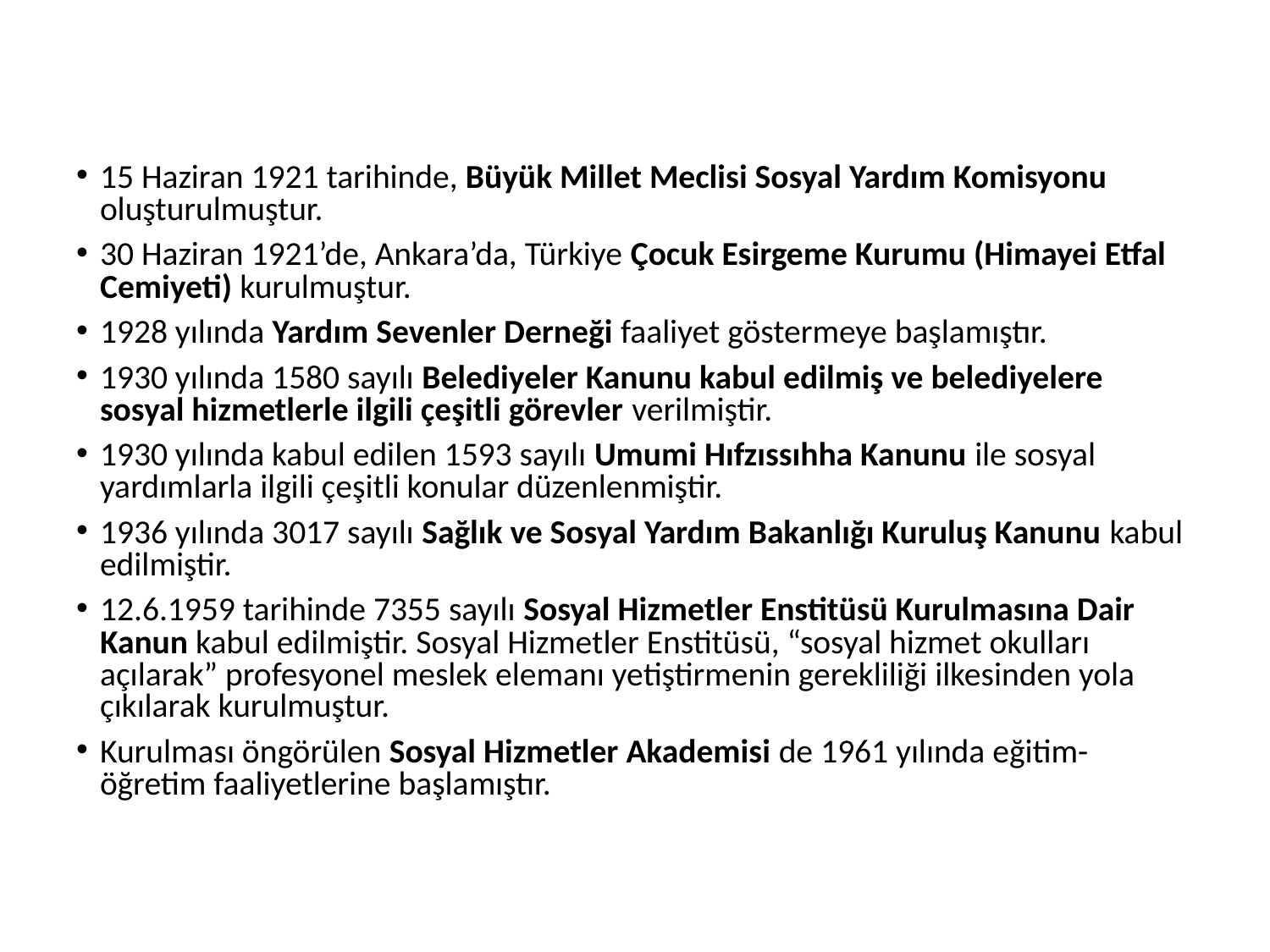

15 Haziran 1921 tarihinde, Büyük Millet Meclisi Sosyal Yardım Komisyonu oluşturulmuştur.
30 Haziran 1921’de, Ankara’da, Türkiye Çocuk Esirgeme Kurumu (Himayei Etfal Cemiyeti) kurulmuştur.
1928 yılında Yardım Sevenler Derneği faaliyet göstermeye başlamıştır.
1930 yılında 1580 sayılı Belediyeler Kanunu kabul edilmiş ve belediyelere sosyal hizmetlerle ilgili çeşitli görevler verilmiştir.
1930 yılında kabul edilen 1593 sayılı Umumi Hıfzıssıhha Kanunu ile sosyal yardımlarla ilgili çeşitli konular düzenlenmiştir.
1936 yılında 3017 sayılı Sağlık ve Sosyal Yardım Bakanlığı Kuruluş Kanunu kabul edilmiştir.
12.6.1959 tarihinde 7355 sayılı Sosyal Hizmetler Enstitüsü Kurulmasına Dair Kanun kabul edilmiştir. Sosyal Hizmetler Enstitüsü, “sosyal hizmet okulları açılarak” profesyonel meslek elemanı yetiştirmenin gerekliliği ilkesinden yola çıkılarak kurulmuştur.
Kurulması öngörülen Sosyal Hizmetler Akademisi de 1961 yılında eğitim-öğretim faaliyetlerine başlamıştır.